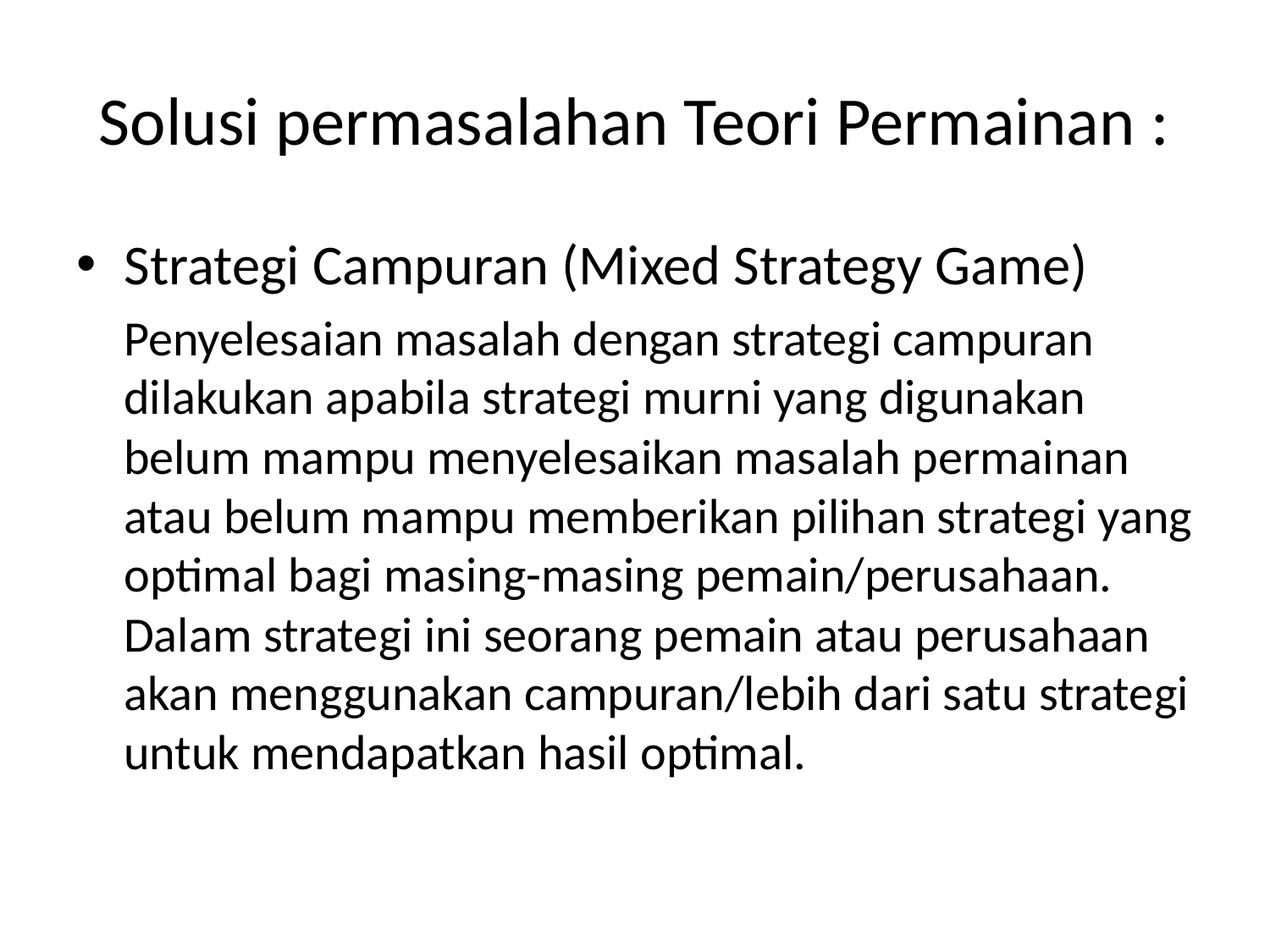

# Solusi permasalahan Teori Permainan :
Strategi Campuran (Mixed Strategy Game)
	Penyelesaian masalah dengan strategi campuran dilakukan apabila strategi murni yang digunakan belum mampu menyelesaikan masalah permainan atau belum mampu memberikan pilihan strategi yang optimal bagi masing-masing pemain/perusahaan. Dalam strategi ini seorang pemain atau perusahaan akan menggunakan campuran/lebih dari satu strategi untuk mendapatkan hasil optimal.